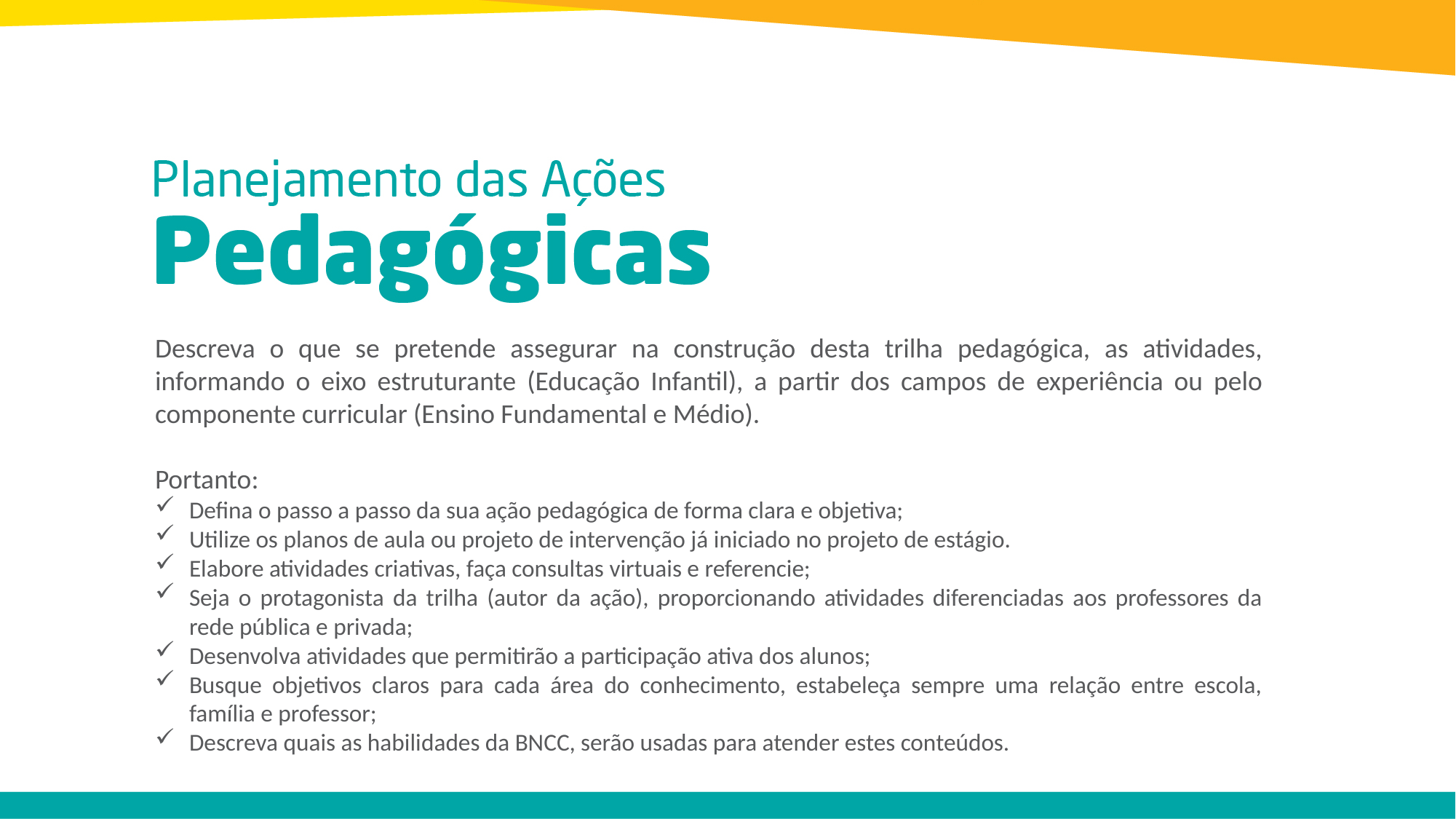

Descreva o que se pretende assegurar na construção desta trilha pedagógica, as atividades, informando o eixo estruturante (Educação Infantil), a partir dos campos de experiência ou pelo componente curricular (Ensino Fundamental e Médio).

Portanto:
Defina o passo a passo da sua ação pedagógica de forma clara e objetiva;
Utilize os planos de aula ou projeto de intervenção já iniciado no projeto de estágio.
Elabore atividades criativas, faça consultas virtuais e referencie;
Seja o protagonista da trilha (autor da ação), proporcionando atividades diferenciadas aos professores da rede pública e privada;
Desenvolva atividades que permitirão a participação ativa dos alunos;
Busque objetivos claros para cada área do conhecimento, estabeleça sempre uma relação entre escola, família e professor;
Descreva quais as habilidades da BNCC, serão usadas para atender estes conteúdos.